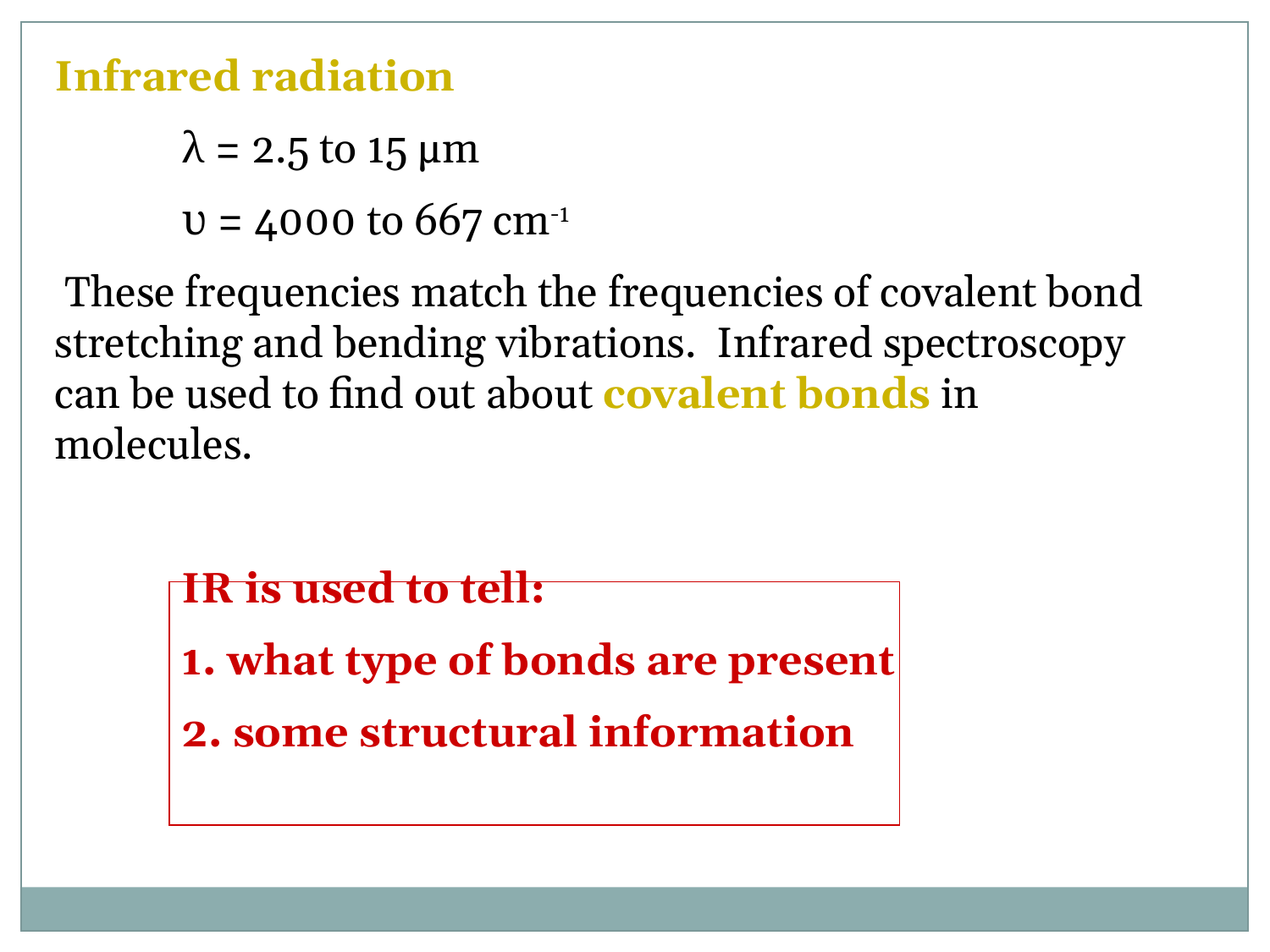

Infrared radiation
	λ = 2.5 to 15 μm
	υ = 4000 to 667 cm-1
 These frequencies match the frequencies of covalent bond stretching and bending vibrations.  Infrared spectroscopy can be used to find out about covalent bonds in molecules.

	IR is used to tell:
	1. what type of bonds are present
	2. some structural information